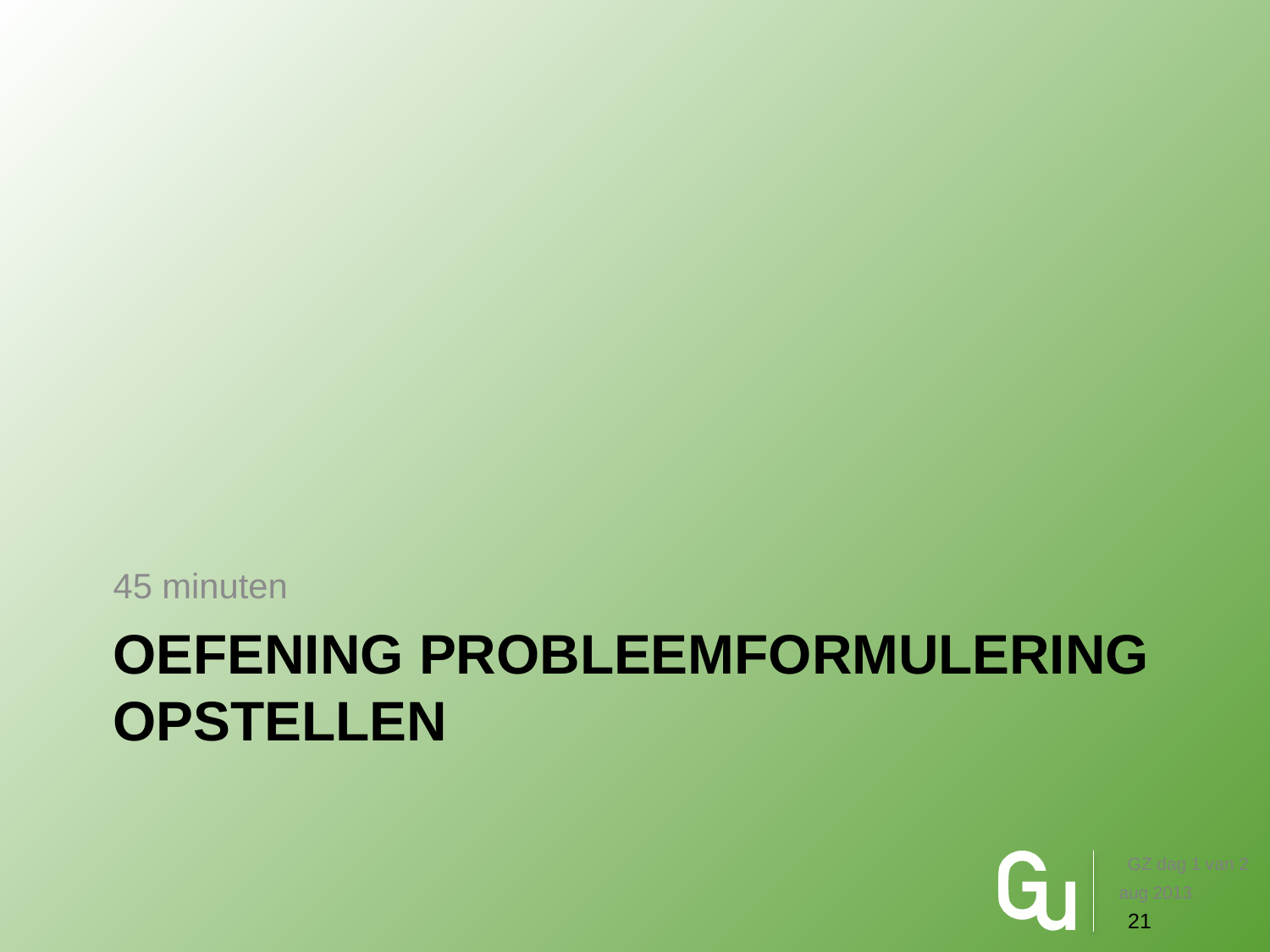

45 minuten
# Oefening probleemformulering opstellen
GZ dag 1 van 2
aug 2013
21